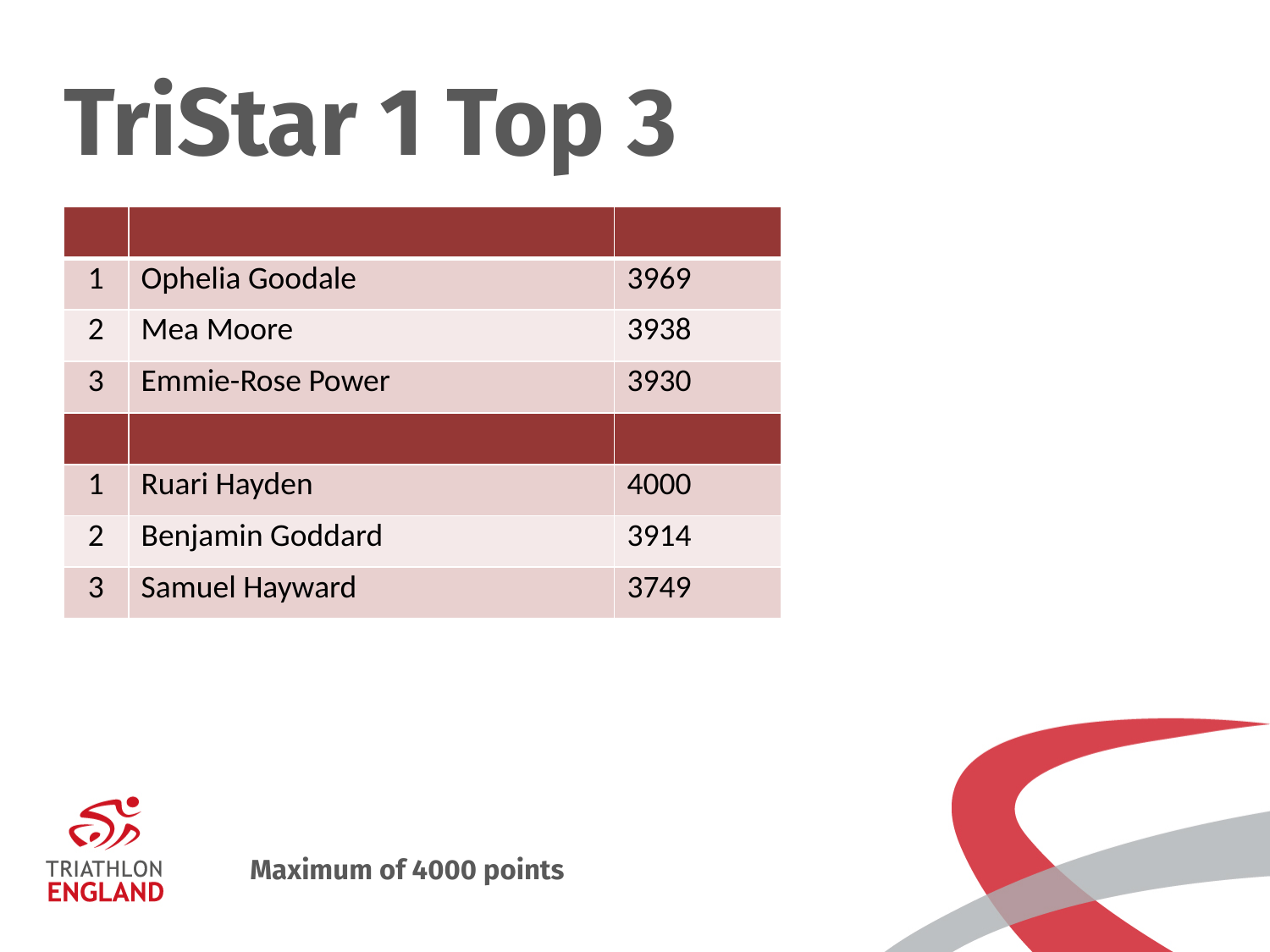

# TriStar 1 Top 3
|  |  |  |
| --- | --- | --- |
| 1 | Ophelia Goodale | 3969 |
| 2 | Mea Moore | 3938 |
| 3 | Emmie-Rose Power | 3930 |
|  |  |  |
| 1 | Ruari Hayden | 4000 |
| 2 | Benjamin Goddard | 3914 |
| 3 | Samuel Hayward | 3749 |

Maximum of 4000 points